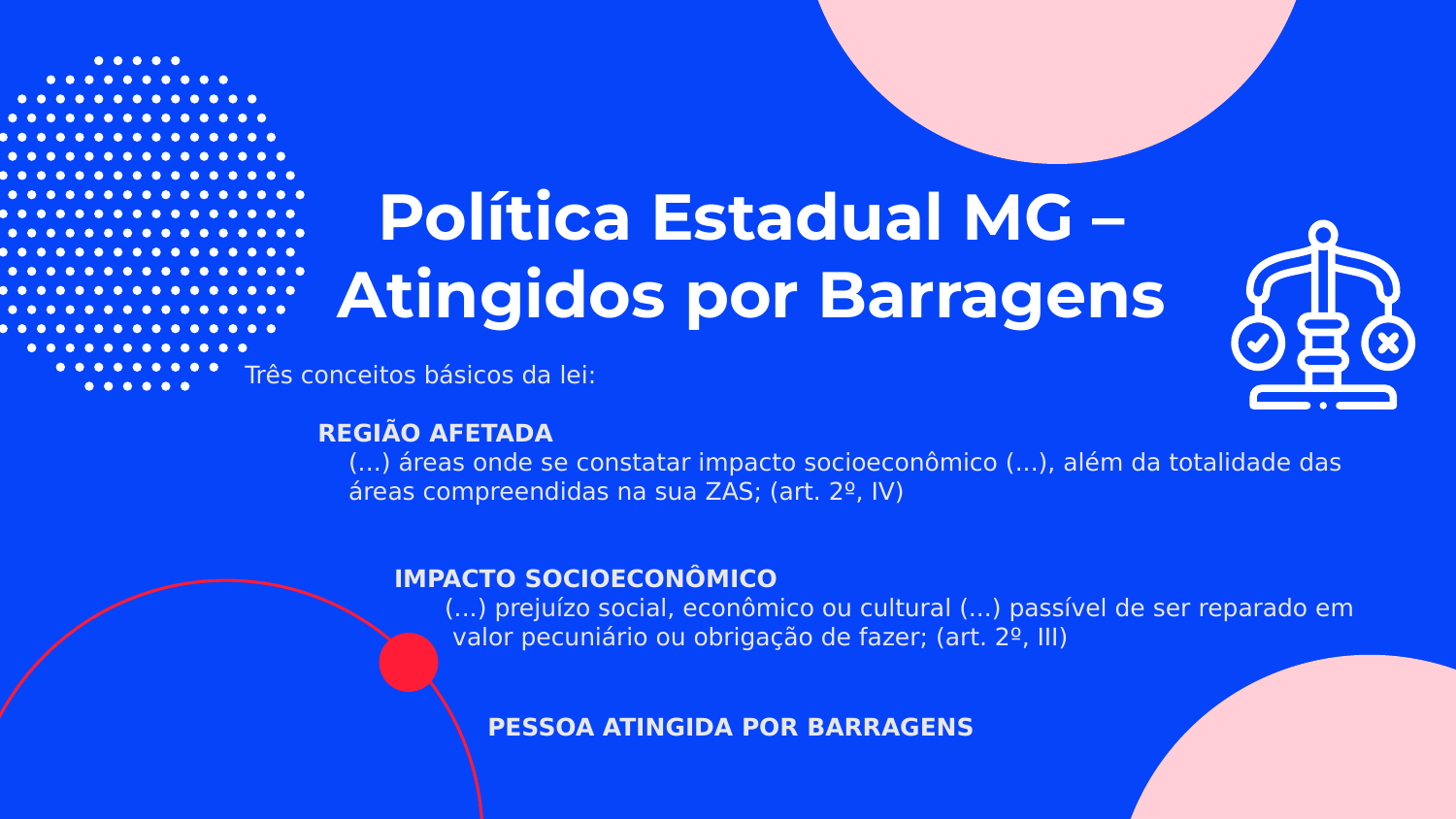

# Política Estadual MG – Atingidos por Barragens
Três conceitos básicos da lei:

REGIÃO AFETADA
    (...) áreas onde se constatar impacto socioeconômico (...), além da totalidade das
    áreas compreendidas na sua ZAS; (art. 2º, IV)

         IMPACTO SOCIOECONÔMICO
       (...) prejuízo social, econômico ou cultural (...) passível de ser reparado em
        valor pecuniário ou obrigação de fazer; (art. 2º, III)

                    PESSOA ATINGIDA POR BARRAGENS